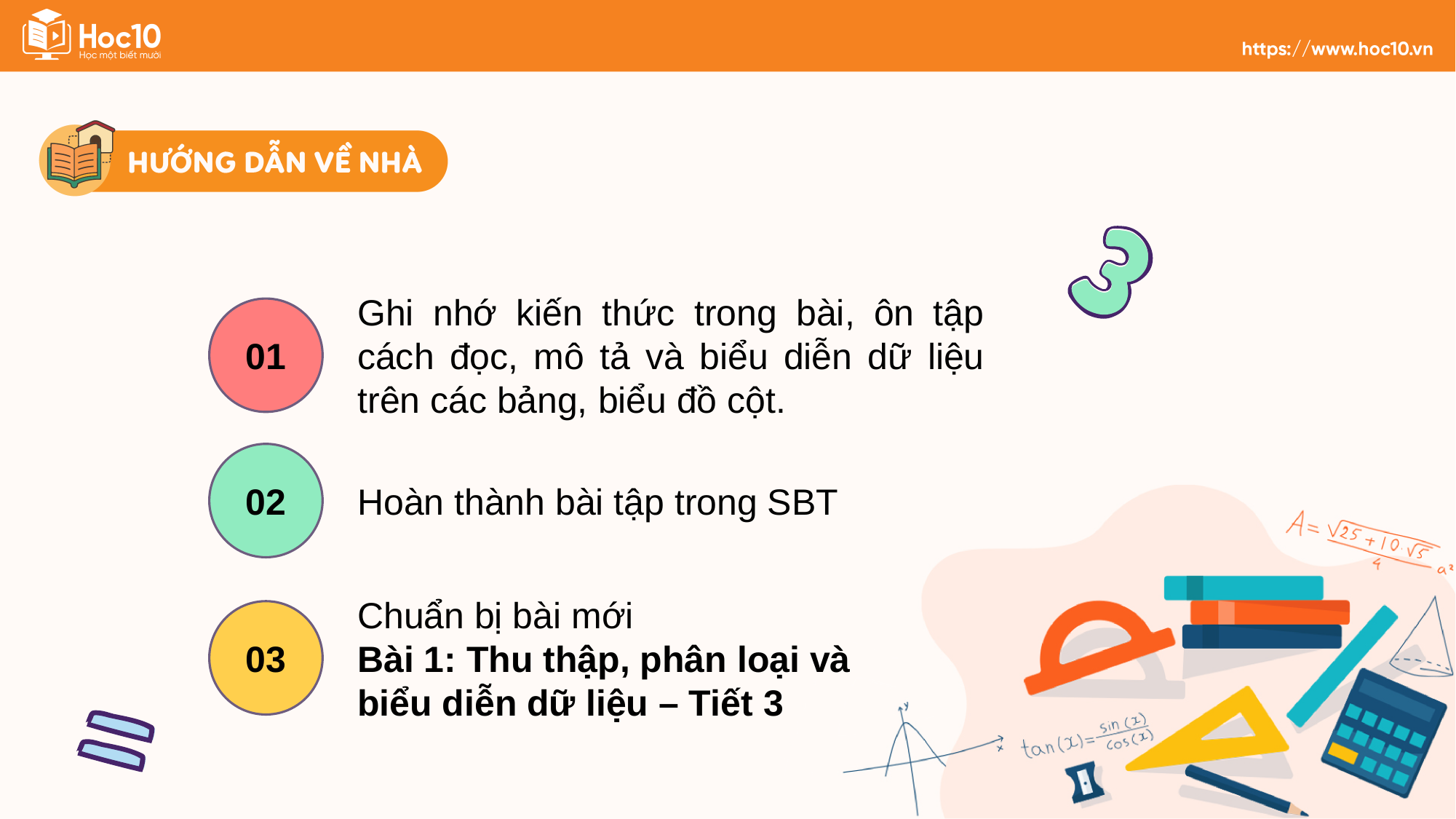

Ghi nhớ kiến thức trong bài, ôn tập cách đọc, mô tả và biểu diễn dữ liệu trên các bảng, biểu đồ cột.
01
02
Hoàn thành bài tập trong SBT
Chuẩn bị bài mới
Bài 1: Thu thập, phân loại và biểu diễn dữ liệu – Tiết 3
03